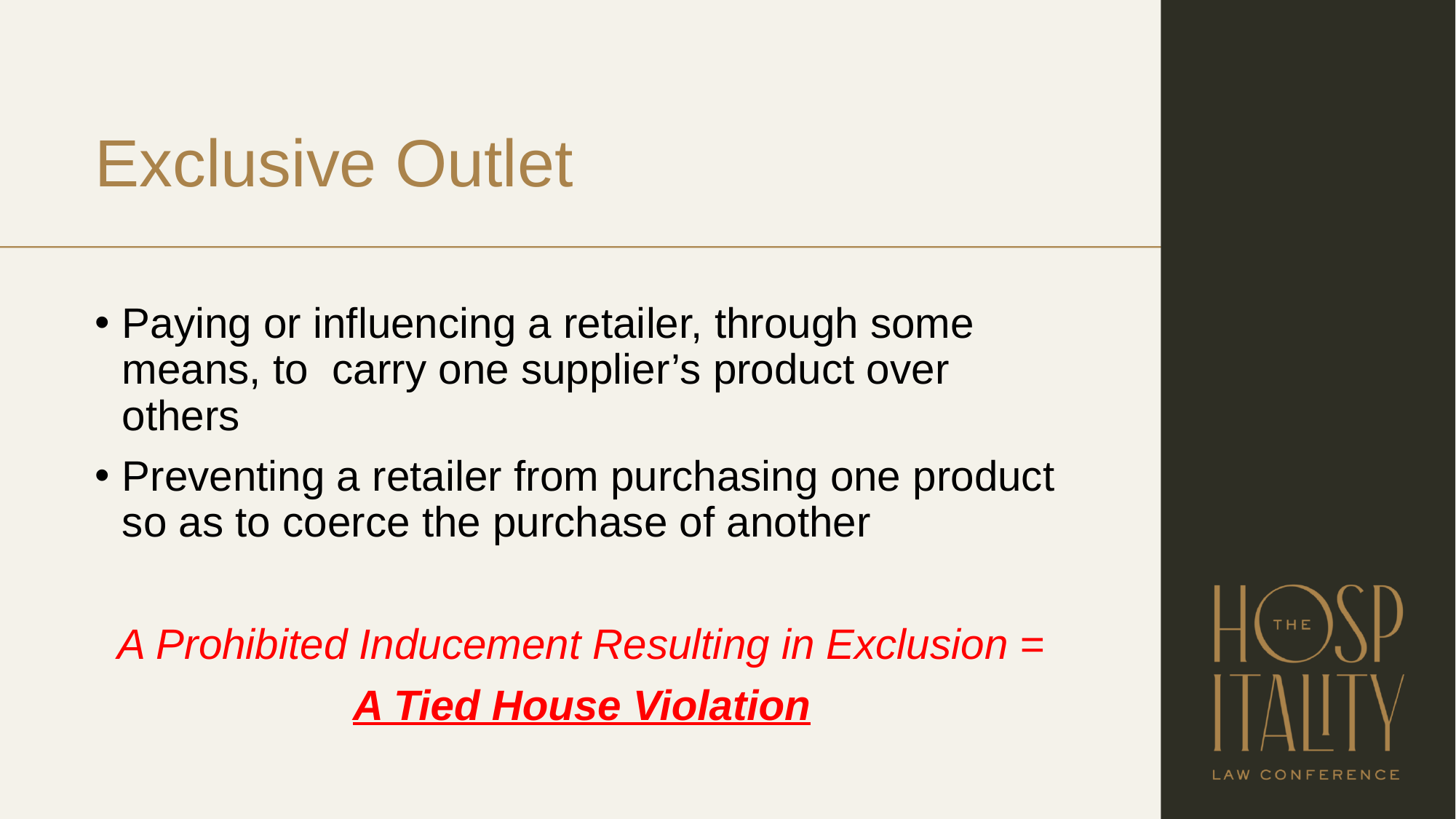

Exclusive Outlet
Paying or influencing a retailer, through some means, to  carry one supplier’s product over others
Preventing a retailer from purchasing one product so as to coerce the purchase of another

A Prohibited Inducement Resulting in Exclusion =
A Tied House Violation